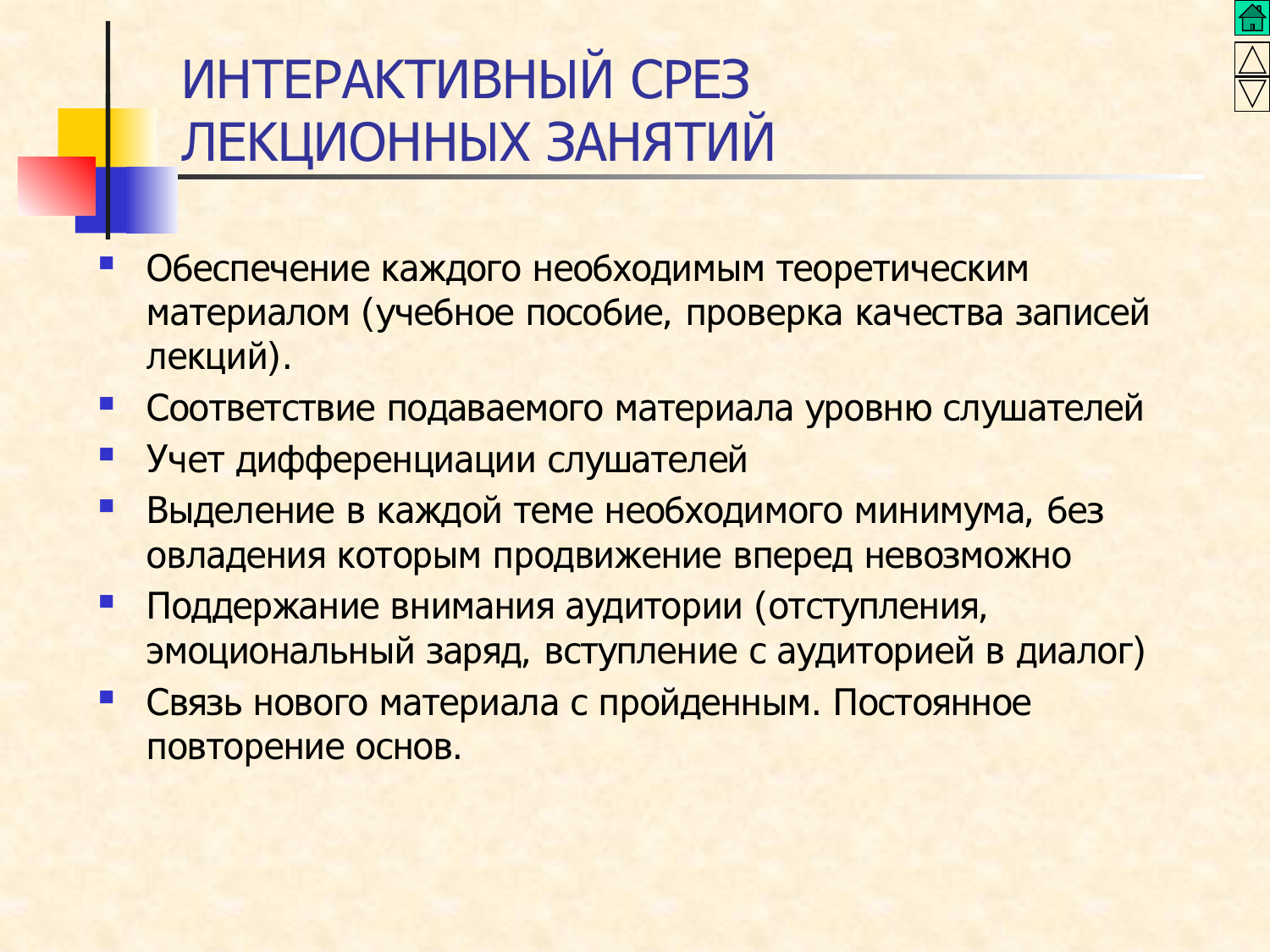

# ИНТЕРАКТИВНЫЙ СРЕЗ ЛЕКЦИОННЫХ ЗАНЯТИЙ
Обеспечение каждого необходимым теоретическим материалом (учебное пособие, проверка качества записей лекций).
Соответствие подаваемого материала уровню слушателей
Учет дифференциации слушателей
Выделение в каждой теме необходимого минимума, без овладения которым продвижение вперед невозможно
Поддержание внимания аудитории (отступления, эмоциональный заряд, вступление с аудиторией в диалог)
Связь нового материала с пройденным. Постоянное повторение основ.